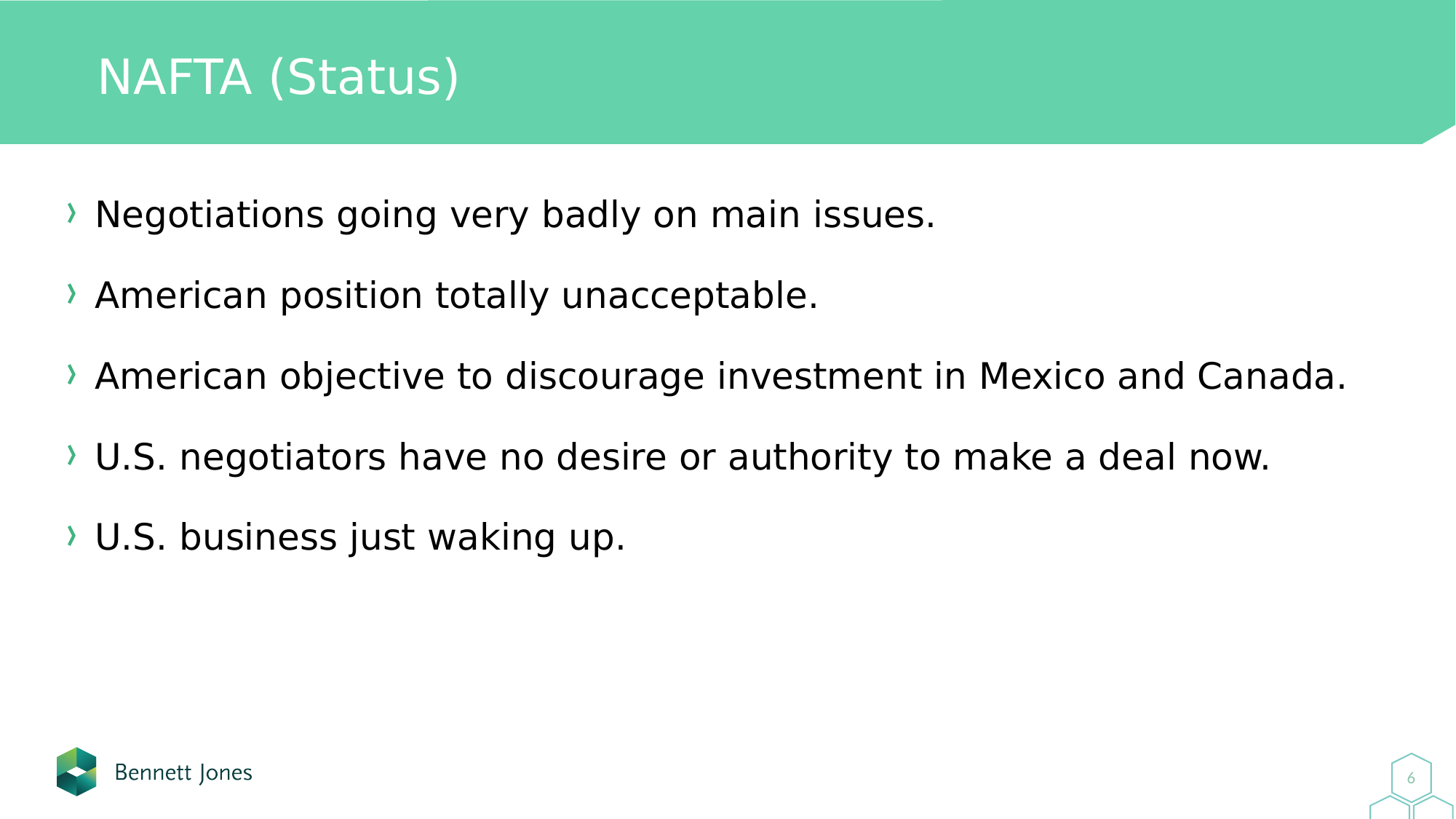

# NAFTA (Status)
Negotiations going very badly on main issues.
American position totally unacceptable.
American objective to discourage investment in Mexico and Canada.
U.S. negotiators have no desire or authority to make a deal now.
U.S. business just waking up.

6